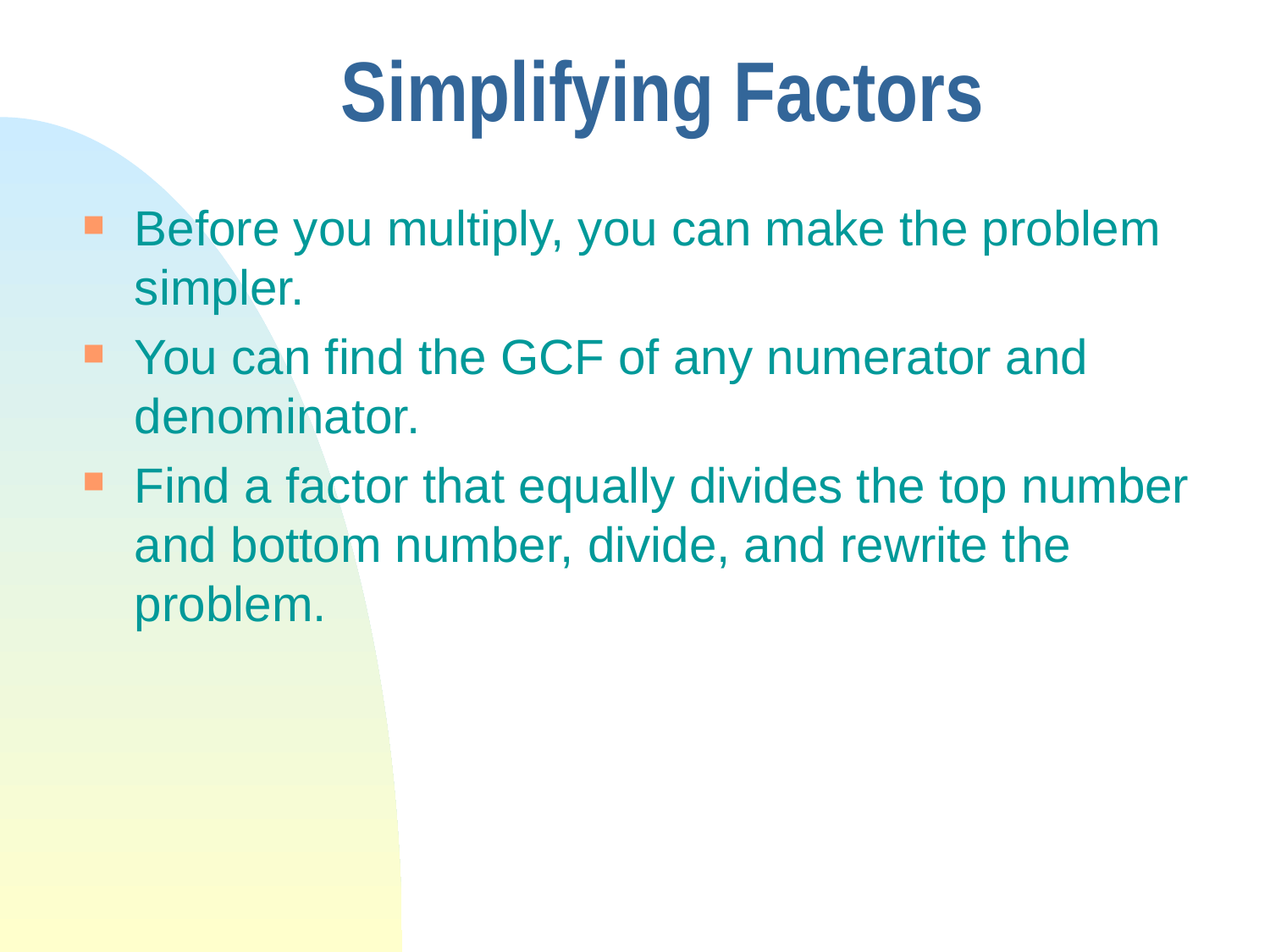

# Simplifying Factors
Before you multiply, you can make the problem simpler.
You can find the GCF of any numerator and denominator.
Find a factor that equally divides the top number and bottom number, divide, and rewrite the problem.